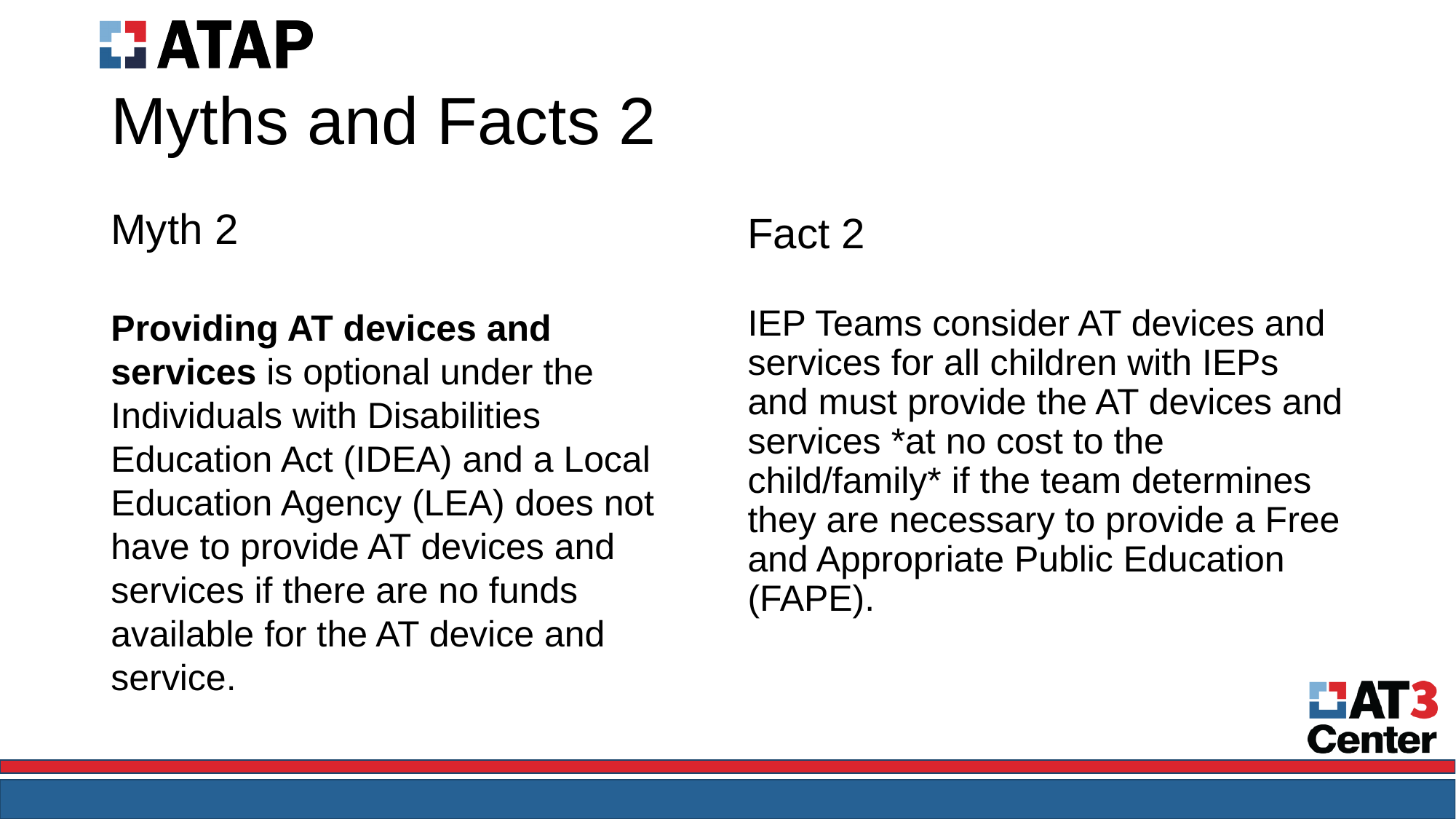

# Myths and Facts 2
Fact 2
Myth 2
Providing AT devices and services is optional under the Individuals with Disabilities Education Act (IDEA) and a Local Education Agency (LEA) does not have to provide AT devices and services if there are no funds available for the AT device and service.

IEP Teams consider AT devices and services for all children with IEPs and must provide the AT devices and services *at no cost to the child/family* if the team determines they are necessary to provide a Free and Appropriate Public Education (FAPE).